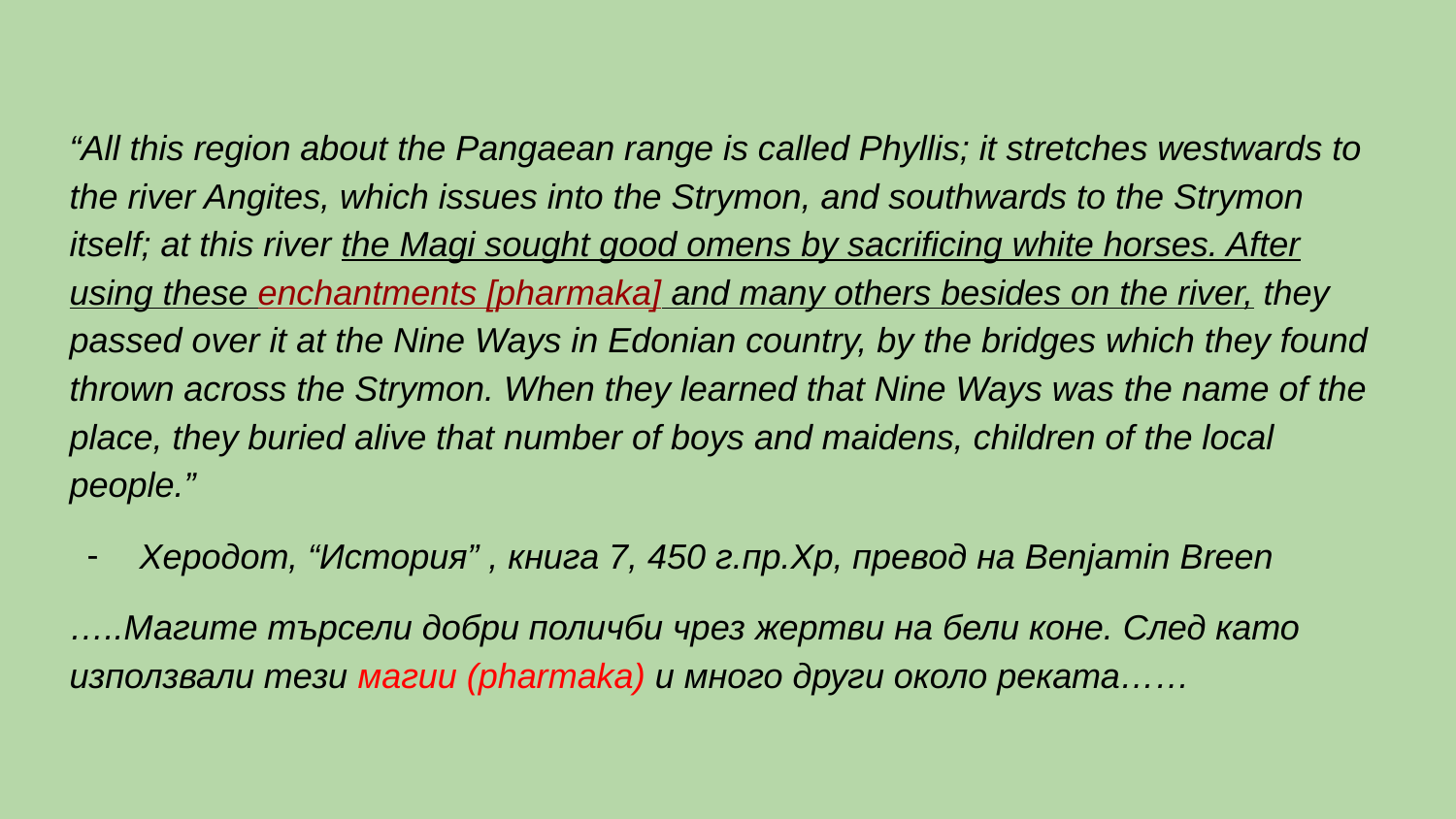

#
“All this region about the Pangaean range is called Phyllis; it stretches westwards to the river Angites, which issues into the Strymon, and southwards to the Strymon itself; at this river the Magi sought good omens by sacrificing white horses. After using these enchantments [pharmaka] and many others besides on the river, they passed over it at the Nine Ways in Edonian country, by the bridges which they found thrown across the Strymon. When they learned that Nine Ways was the name of the place, they buried alive that number of boys and maidens, children of the local people.”
Херодот, “История” , книга 7, 450 г.пр.Хр, превод на Benjamin Breen
…..Магите търсели добри поличби чрез жертви на бели коне. След като използвали тези магии (pharmaka) и много други около реката……